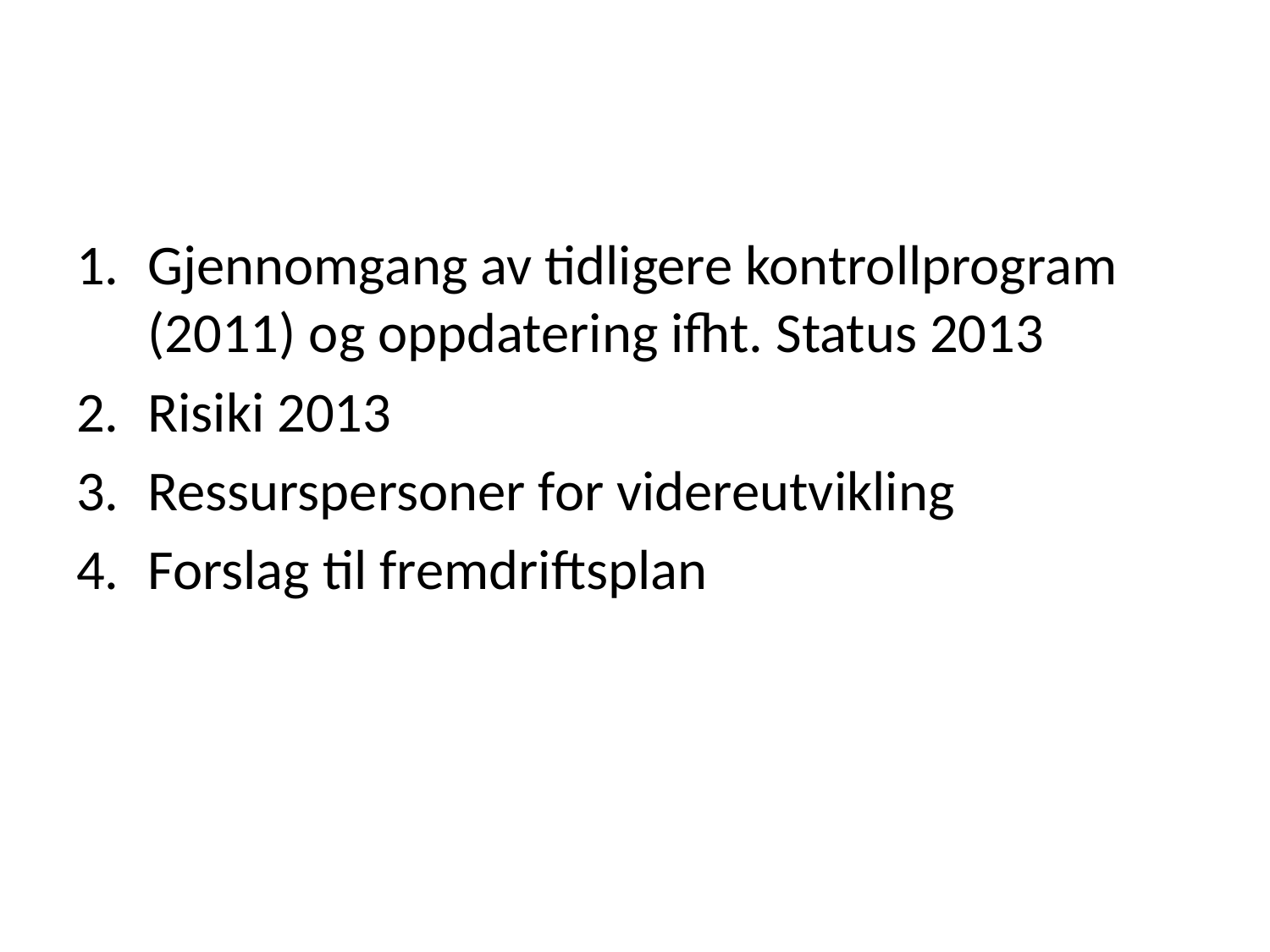

#
Gjennomgang av tidligere kontrollprogram (2011) og oppdatering ifht. Status 2013
Risiki 2013
Ressurspersoner for videreutvikling
Forslag til fremdriftsplan